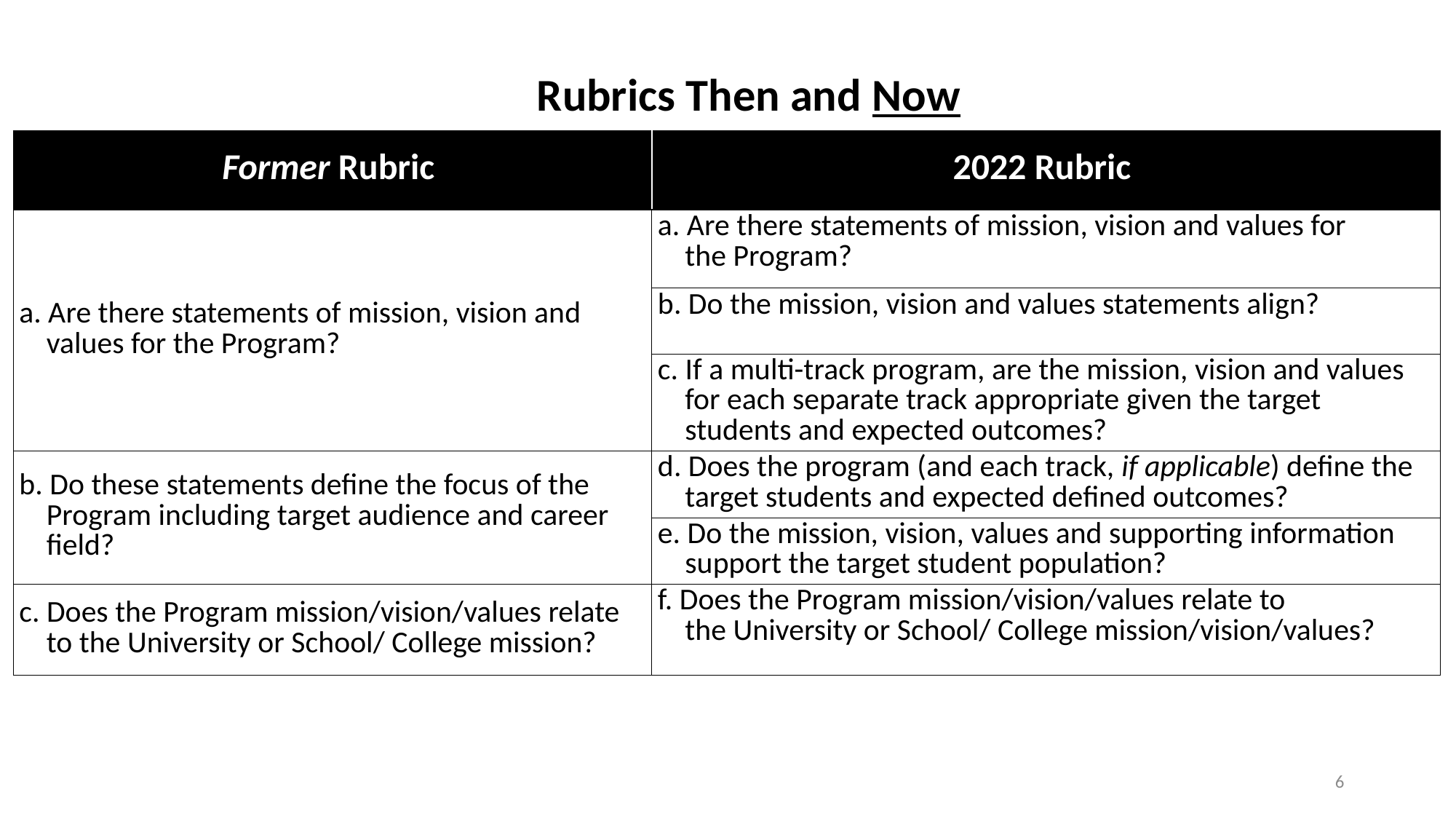

Rubrics Then and Now
| Former Rubric | 2022 Rubric |
| --- | --- |
| a. Are there statements of mission, vision and values for the Program? | a. Are there statements of mission, vision and values for the Program? |
|  | b. Do the mission, vision and values statements align? |
|  | c. If a multi-track program, are the mission, vision and values for each separate track appropriate given the target students and expected outcomes? |
| b. Do these statements define the focus of the Program including target audience and career field? | d. Does the program (and each track, if applicable) define the target students and expected defined outcomes? |
|  | e. Do the mission, vision, values and supporting information support the target student population? |
| c. Does the Program mission/vision/values relate to the University or School/ College mission? | f. Does the Program mission/vision/values relate to the University or School/ College mission/vision/values? |
6